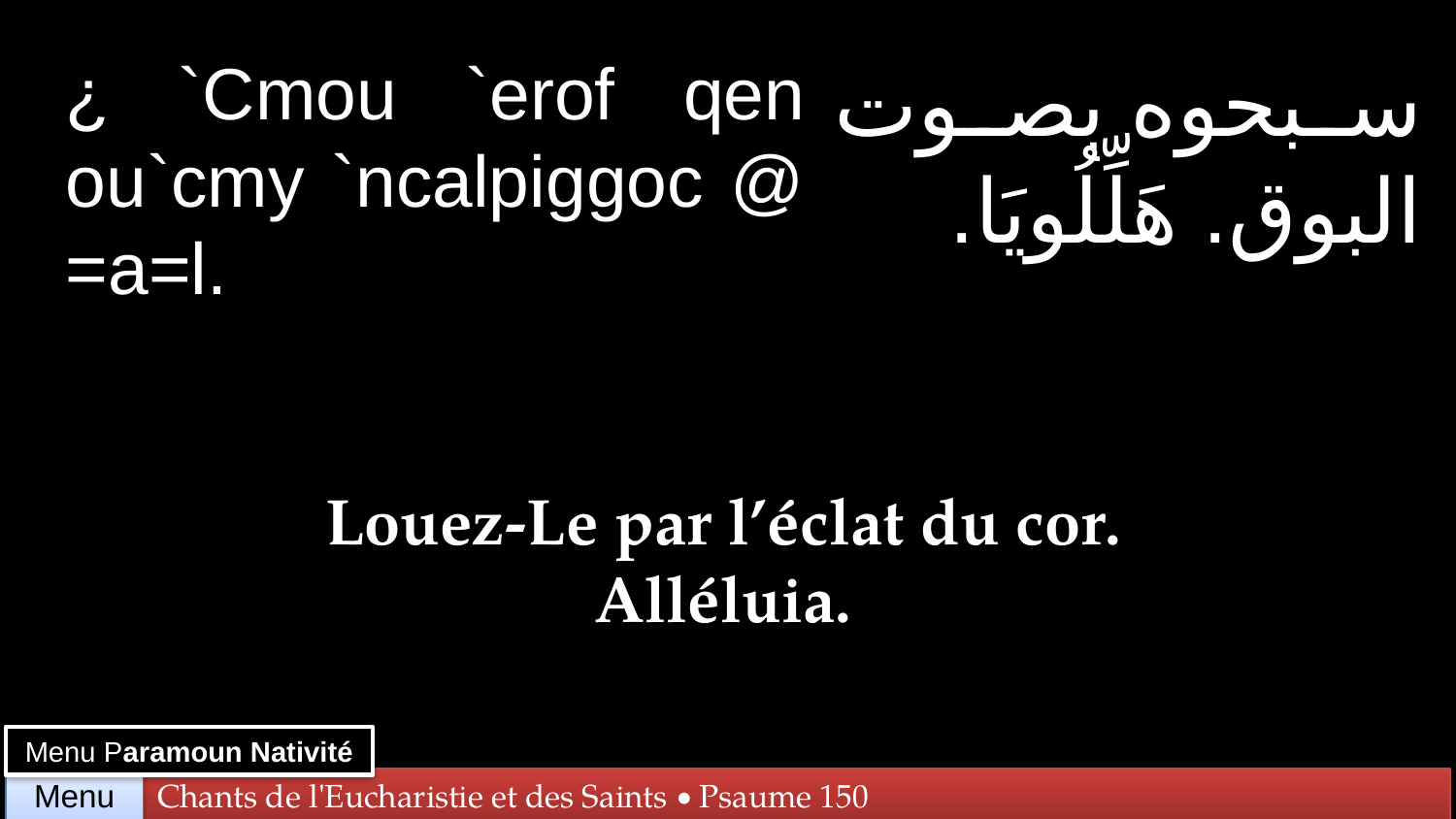

¿ `Cmou `erof qen ou`cmy `ncalpiggoc @ =a=l.
سبحوه بصوت البوق. هَلِّلُويَا.
Louez-Le par l’éclat du cor. Alléluia.
Menu Paramoun Nativité
Chants de l'Eucharistie et des Saints • Psaume 150
Menu